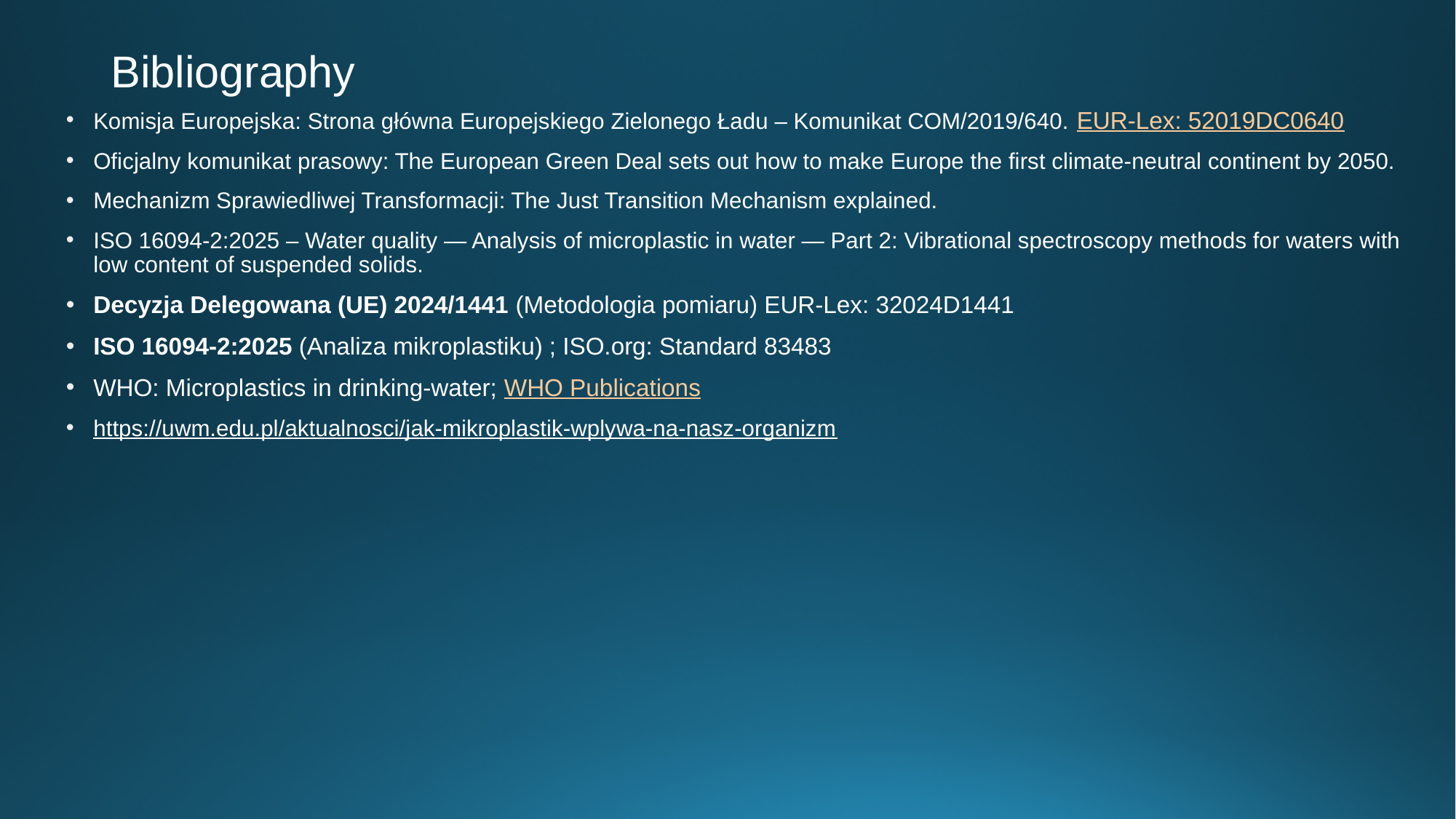

# Bibliography
Komisja Europejska: Strona główna Europejskiego Zielonego Ładu – Komunikat COM/2019/640. EUR-Lex: 52019DC0640
Oficjalny komunikat prasowy: The European Green Deal sets out how to make Europe the first climate-neutral continent by 2050.
Mechanizm Sprawiedliwej Transformacji: The Just Transition Mechanism explained.
ISO 16094-2:2025 – Water quality — Analysis of microplastic in water — Part 2: Vibrational spectroscopy methods for waters with low content of suspended solids.
Decyzja Delegowana (UE) 2024/1441 (Metodologia pomiaru) EUR-Lex: 32024D1441
ISO 16094-2:2025 (Analiza mikroplastiku) ; ISO.org: Standard 83483
WHO: Microplastics in drinking-water; WHO Publications
https://uwm.edu.pl/aktualnosci/jak-mikroplastik-wplywa-na-nasz-organizm